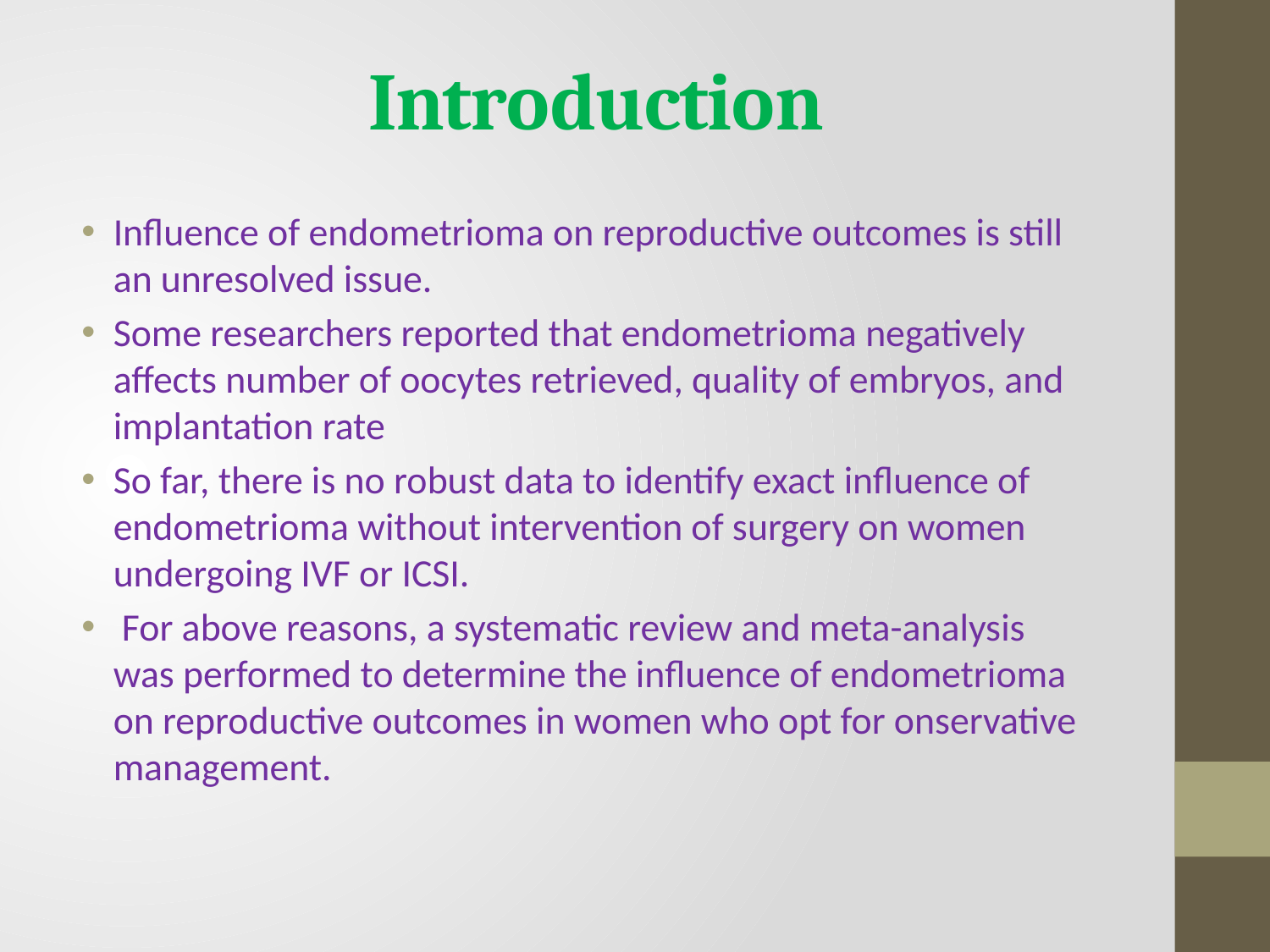

# Introduction
Influence of endometrioma on reproductive outcomes is still an unresolved issue.
Some researchers reported that endometrioma negatively affects number of oocytes retrieved, quality of embryos, and implantation rate
So far, there is no robust data to identify exact influence of endometrioma without intervention of surgery on women undergoing IVF or ICSI.
 For above reasons, a systematic review and meta-analysis was performed to determine the influence of endometrioma on reproductive outcomes in women who opt for onservative management.